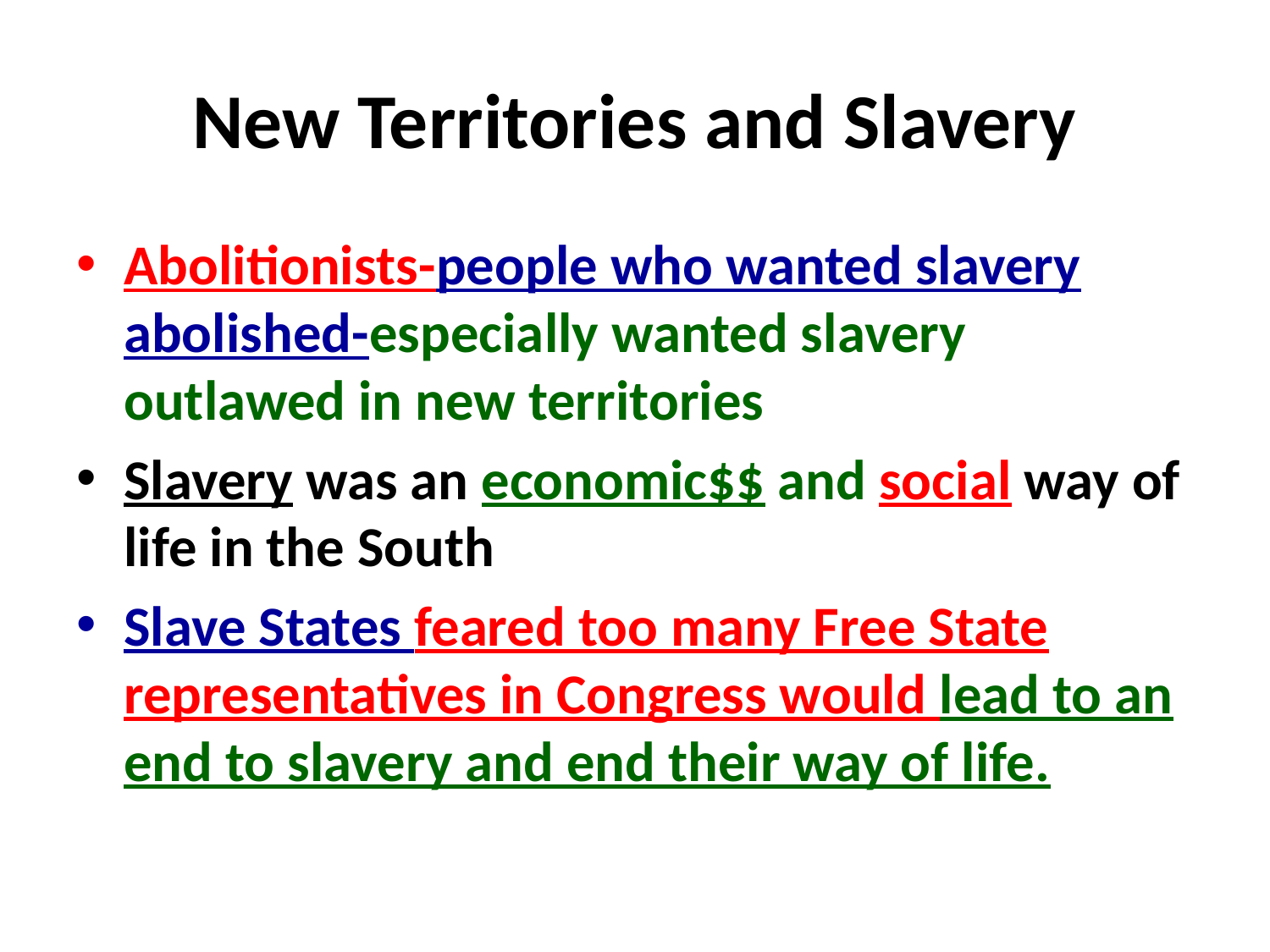

# New Territories and Slavery
Abolitionists-people who wanted slavery abolished-especially wanted slavery outlawed in new territories
Slavery was an economic$$ and social way of life in the South
Slave States feared too many Free State representatives in Congress would lead to an end to slavery and end their way of life.